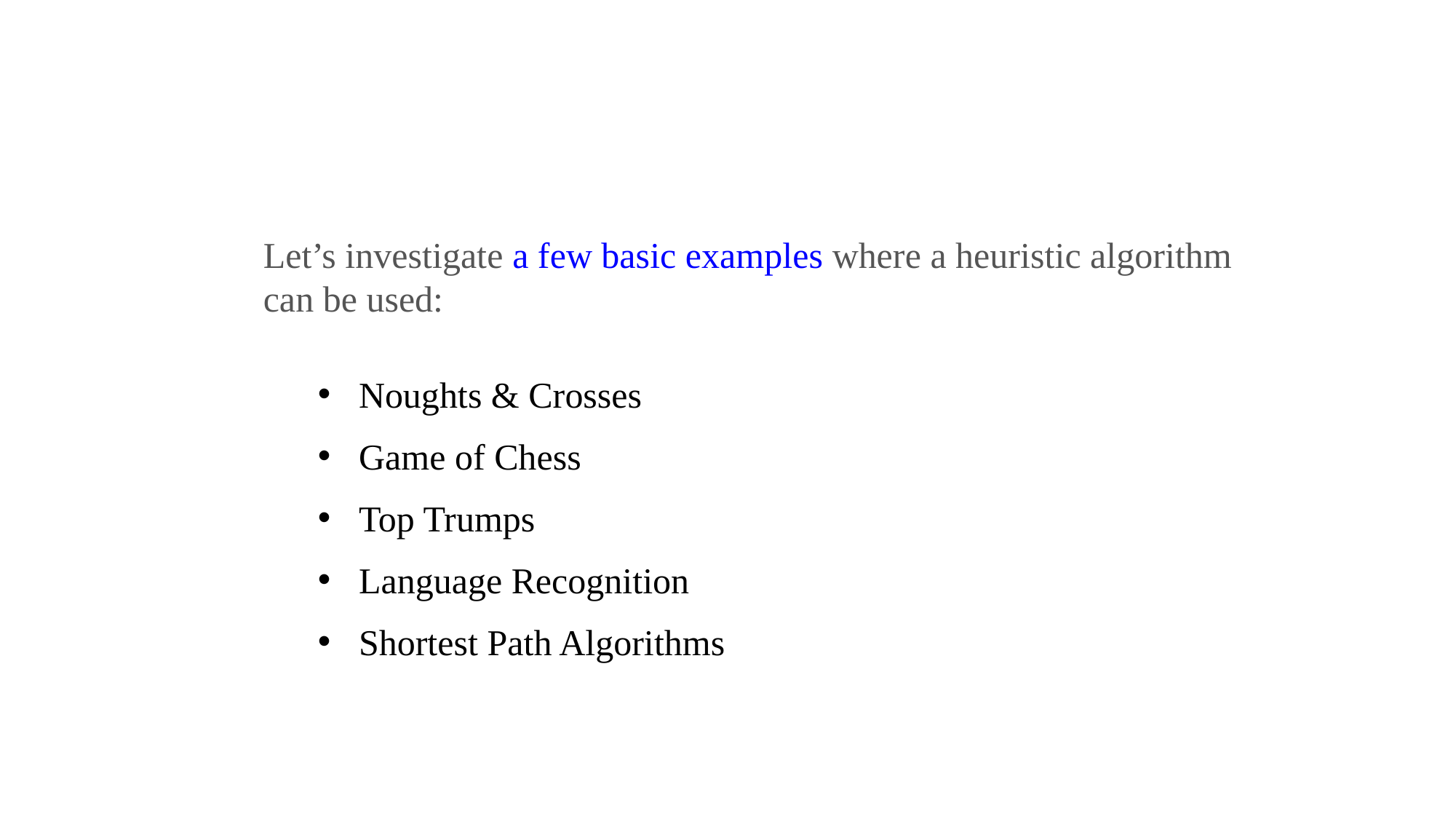

Let’s investigate a few basic examples where a heuristic algorithm can be used:

Noughts & Crosses
Game of Chess
Top Trumps
Language Recognition
Shortest Path Algorithms